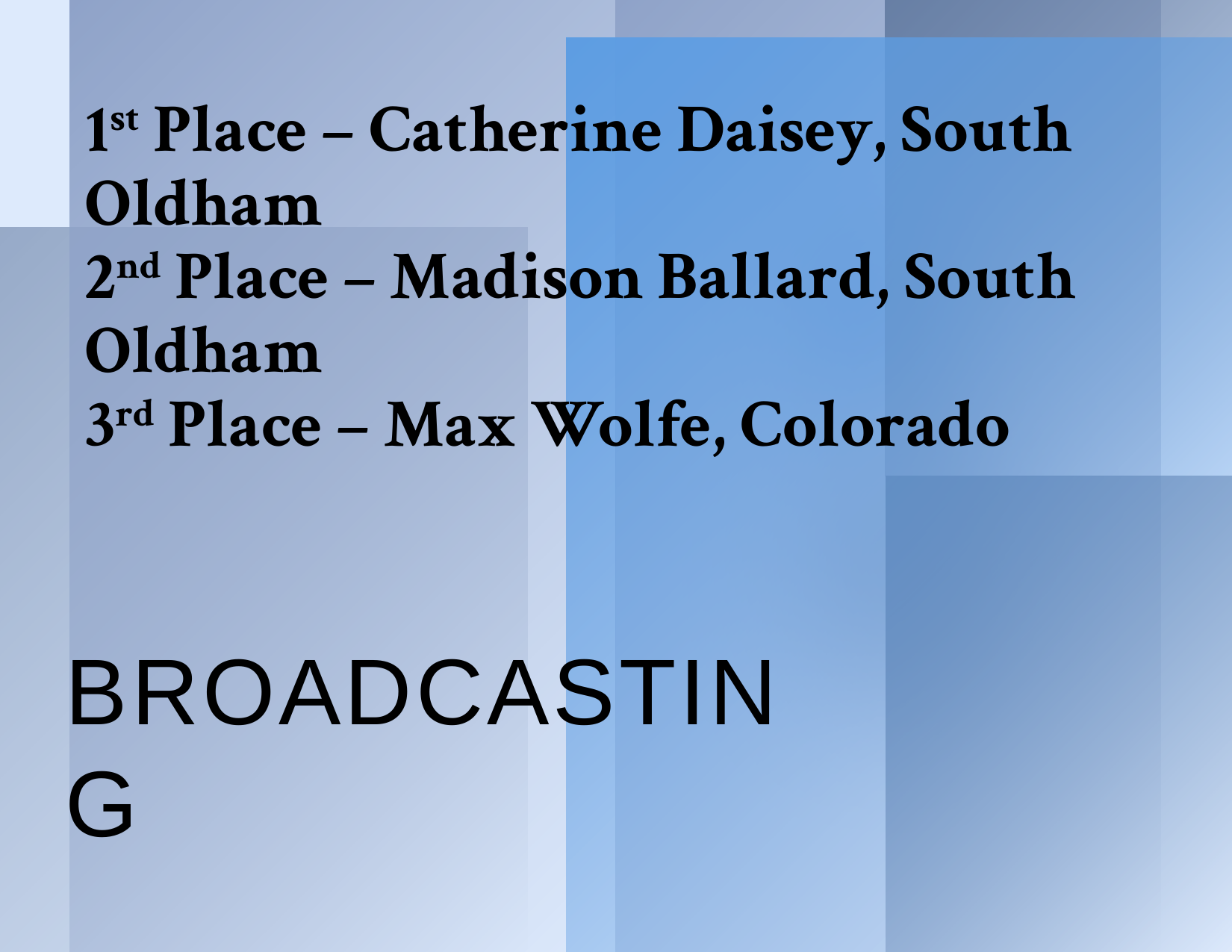

# 1st Place – Catherine Daisey, South Oldham 2nd Place – Madison Ballard, South Oldham 3rd Place – Max Wolfe, Colorado
BROADCASTING